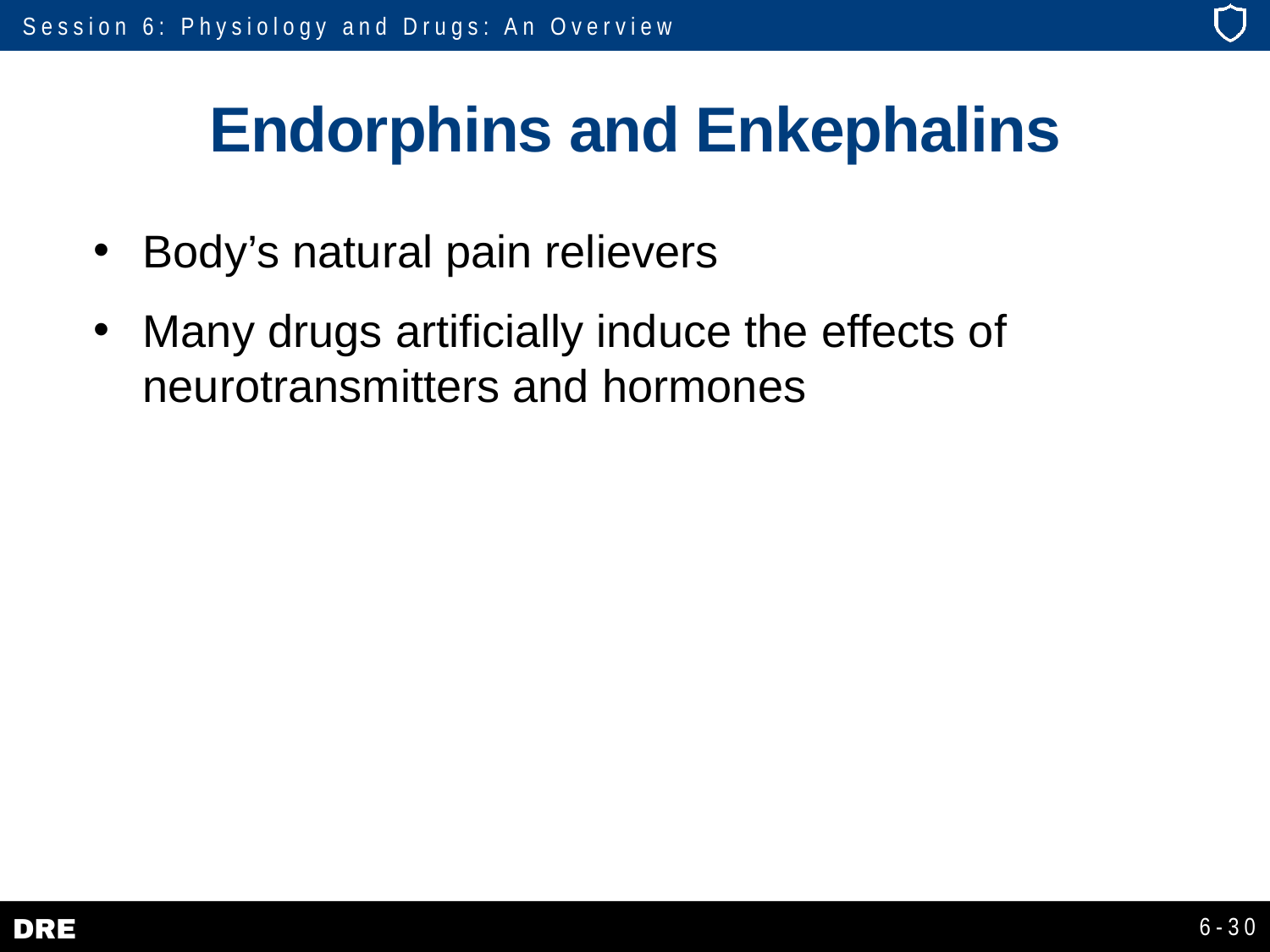

# Endorphins and Enkephalins
Body’s natural pain relievers
Many drugs artificially induce the effects of neurotransmitters and hormones

6-30